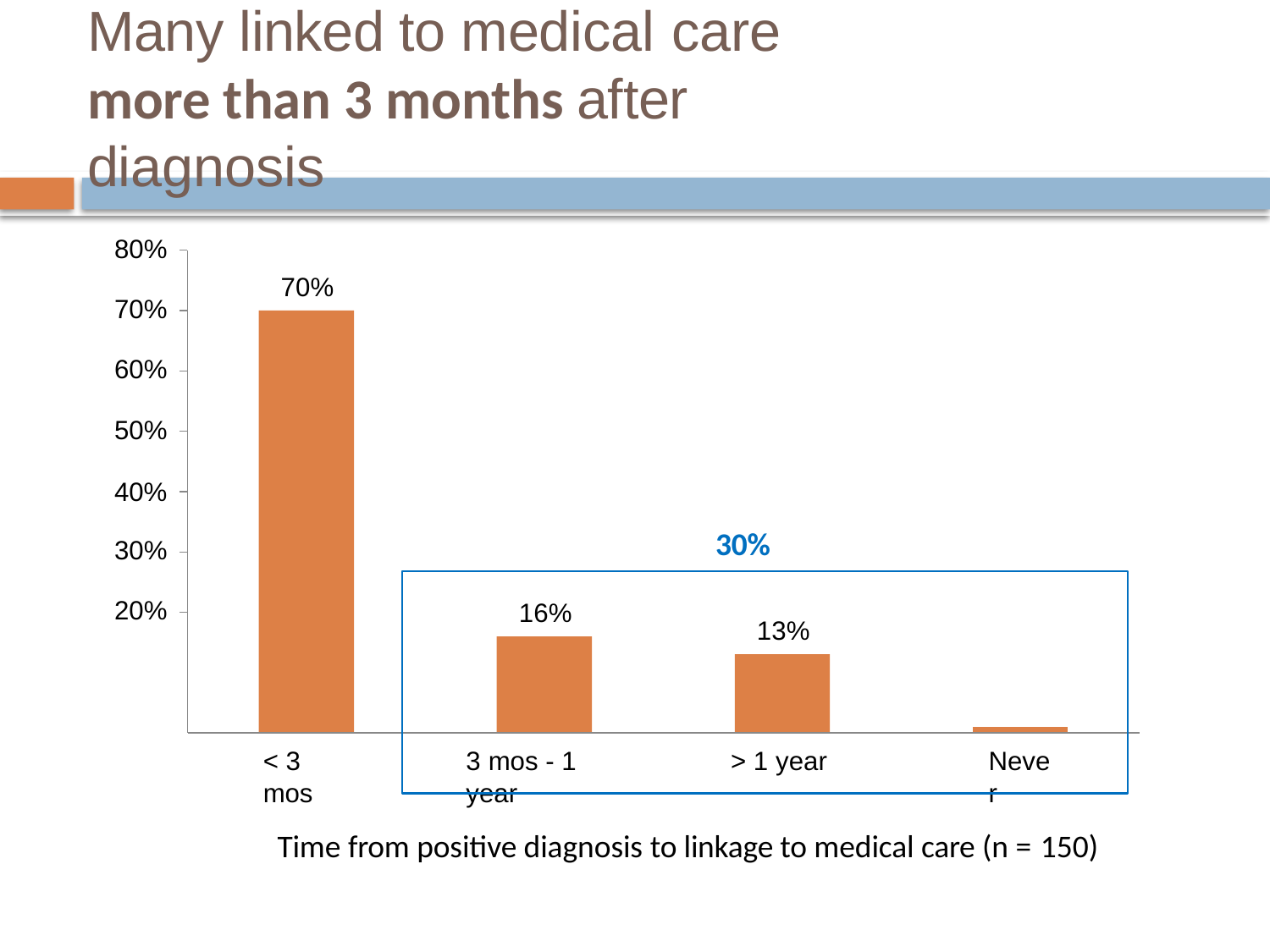

# Many linked to medical care more than 3 months after diagnosis
80%

70%
70%

60%

50%

40%

30%
30%

20%
16%

13%

< 3 mos
3 mos - 1 year
> 1 year
Never
Time from positive diagnosis to linkage to medical care (n = 150)